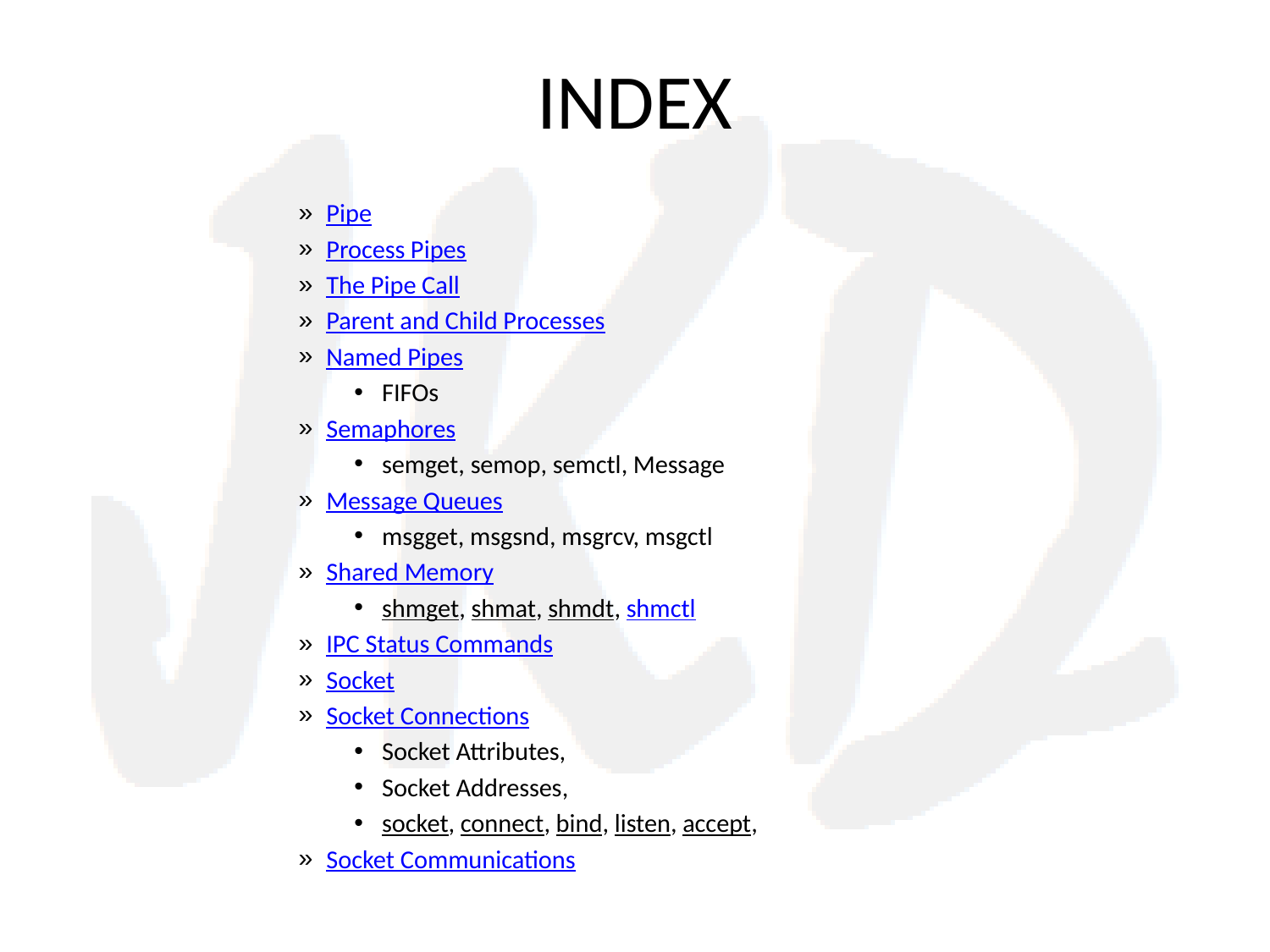

# INDEX
Pipe
Process Pipes
The Pipe Call
Parent and Child Processes
Named Pipes
FIFOs
Semaphores
semget, semop, semctl, Message
Message Queues
msgget, msgsnd, msgrcv, msgctl
Shared Memory
shmget, shmat, shmdt, shmctl
IPC Status Commands
Socket
Socket Connections
Socket Attributes,
Socket Addresses,
socket, connect, bind, listen, accept,
Socket Communications